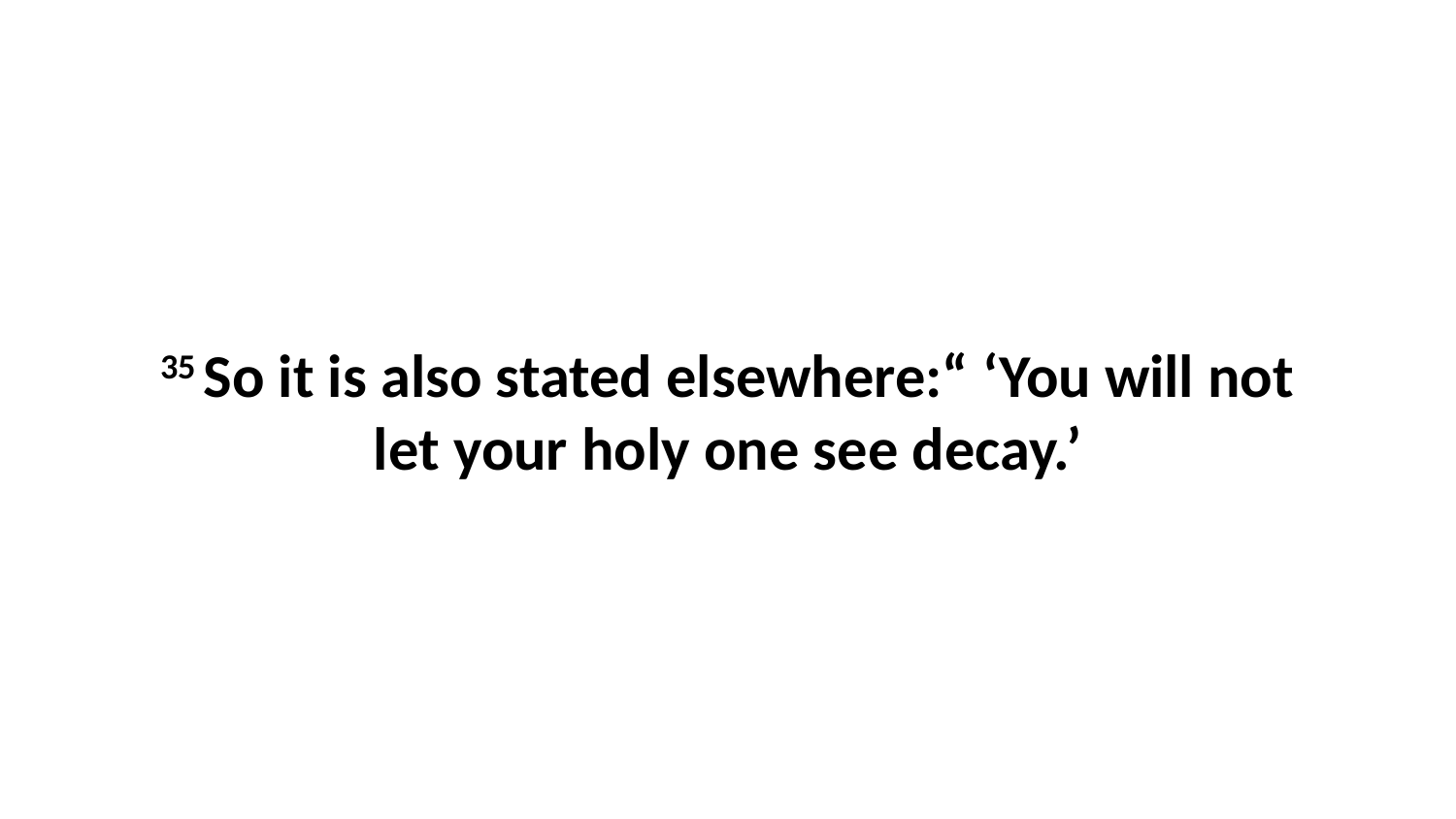

35 So it is also stated elsewhere:“ ‘You will not let your holy one see decay.’